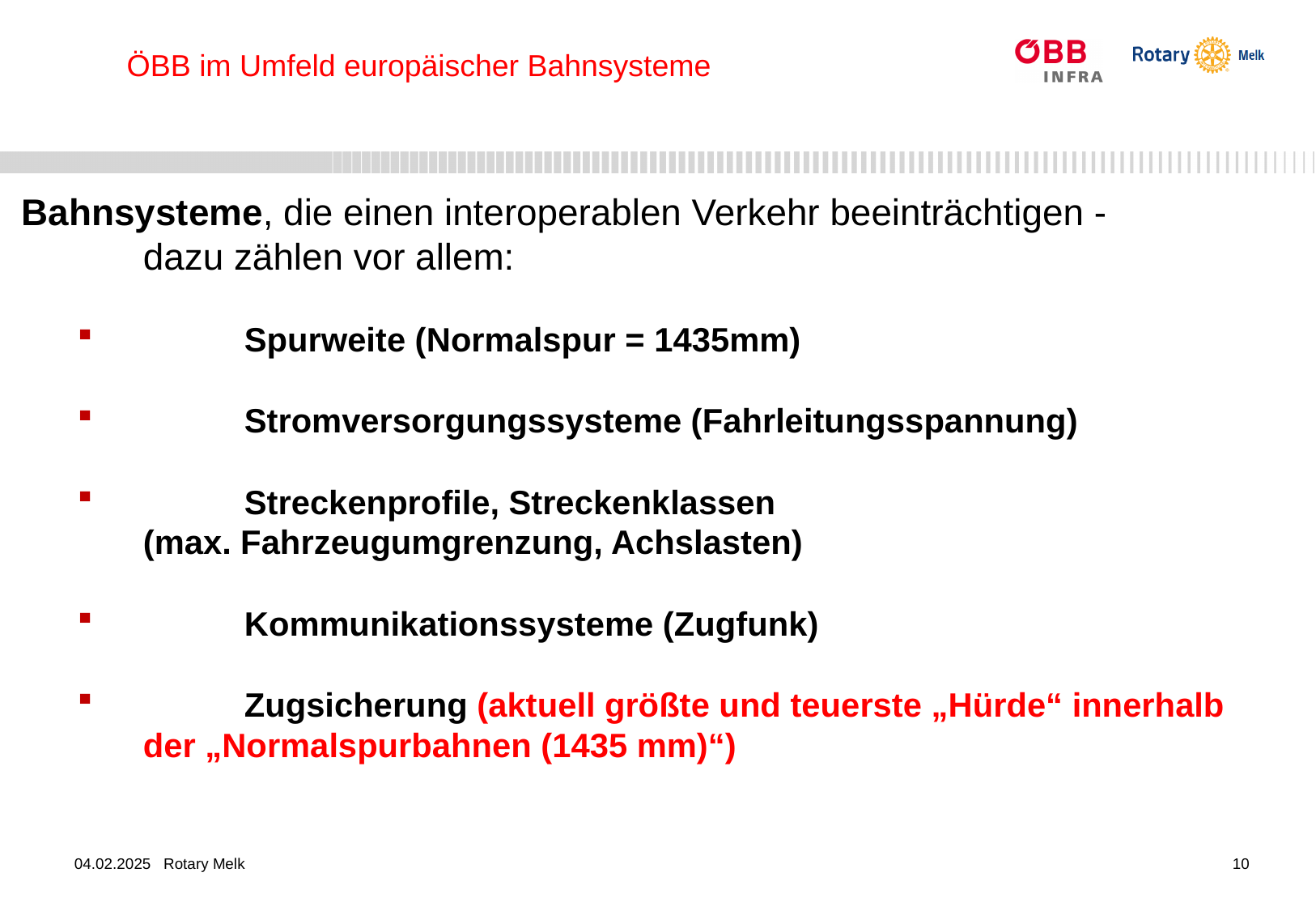

ÖBB im Umfeld europäischer Bahnsysteme
Bahnsysteme, die einen interoperablen Verkehr beeinträchtigen -
	dazu zählen vor allem:

	Spurweite (Normalspur = 1435mm)

	Stromversorgungssysteme (Fahrleitungsspannung)

	Streckenprofile, Streckenklassen
	(max. Fahrzeugumgrenzung, Achslasten)

	Kommunikationssysteme (Zugfunk)

	Zugsicherung (aktuell größte und teuerste „Hürde“ innerhalb
	der „Normalspurbahnen (1435 mm)“)

10